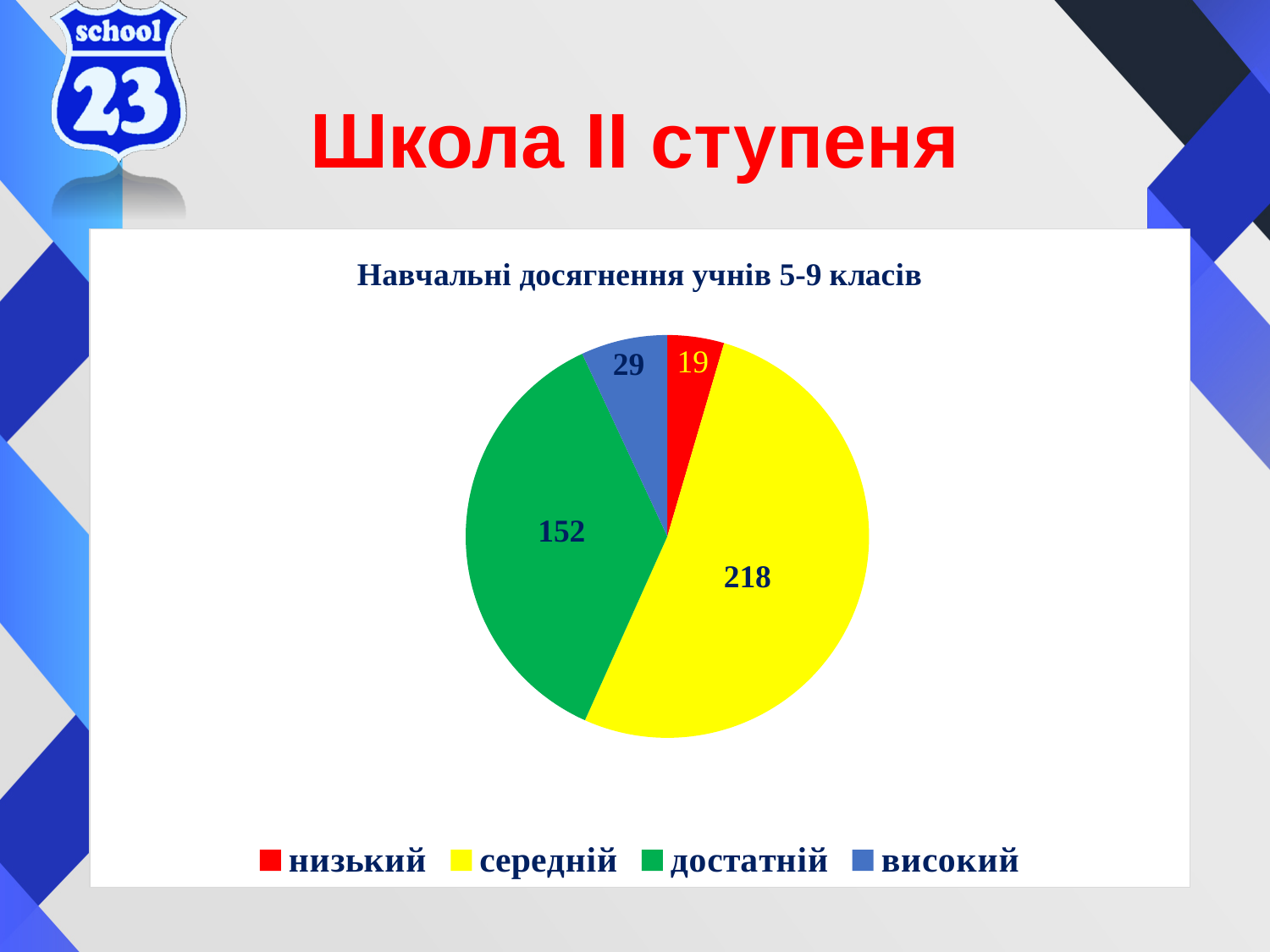

# Школа ІІ ступеня

### Chart: Навчальні досягнення учнів 5-9 класів

| Category | Стовпець1 |
|---|---|
|  | None |
| низький | 19.0 |
| середній | 218.0 |
| достатній | 152.0 |
| високий | 29.0 |